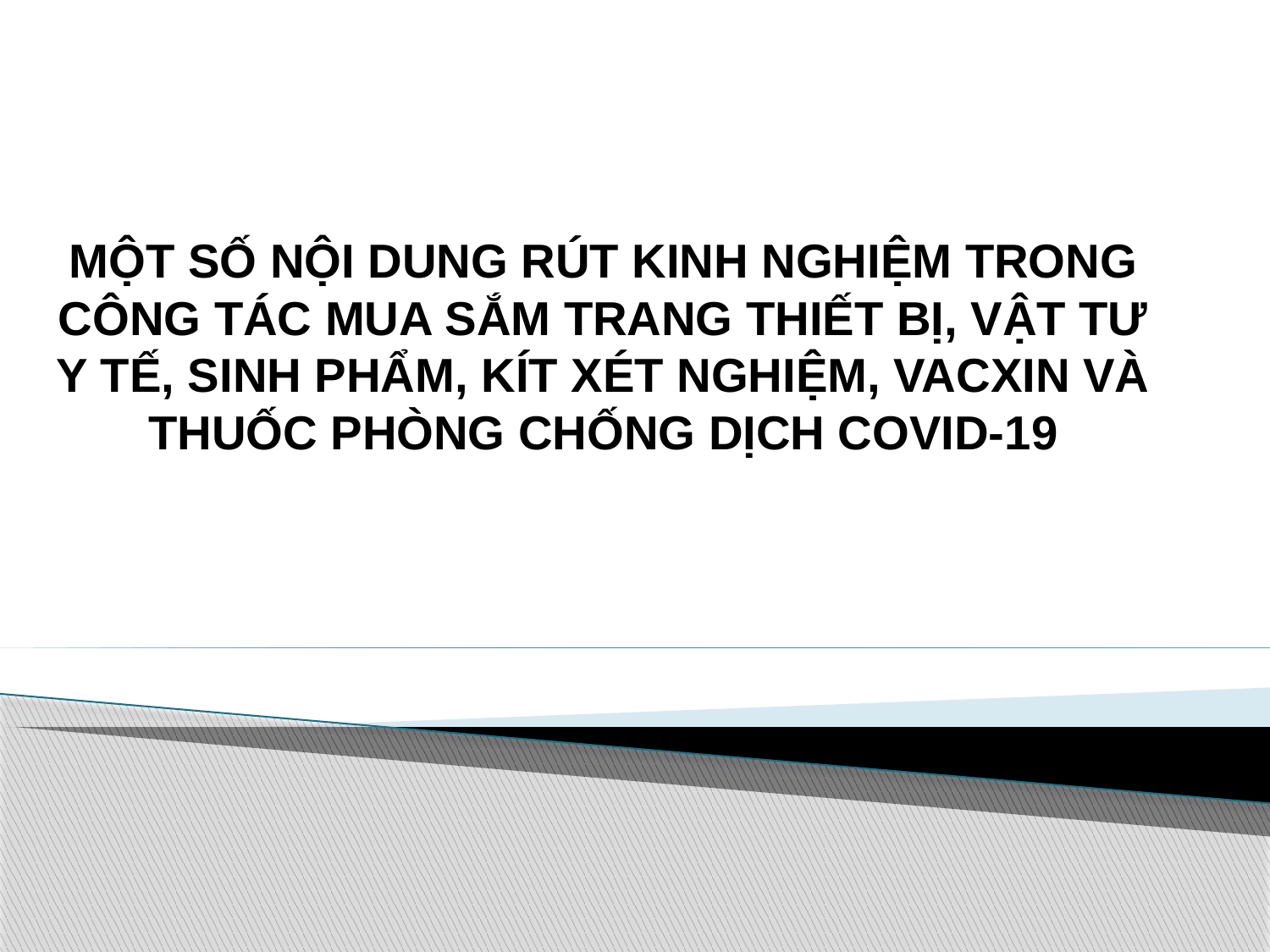

# MỘT SỐ NỘI DUNG RÚT KINH NGHIỆM TRONG CÔNG TÁC MUA SẮM TRANG THIẾT BỊ, VẬT TƯ Y TẾ, SINH PHẨM, KÍT XÉT NGHIỆM, VACXIN VÀ THUỐC PHÒNG CHỐNG DỊCH COVID-19